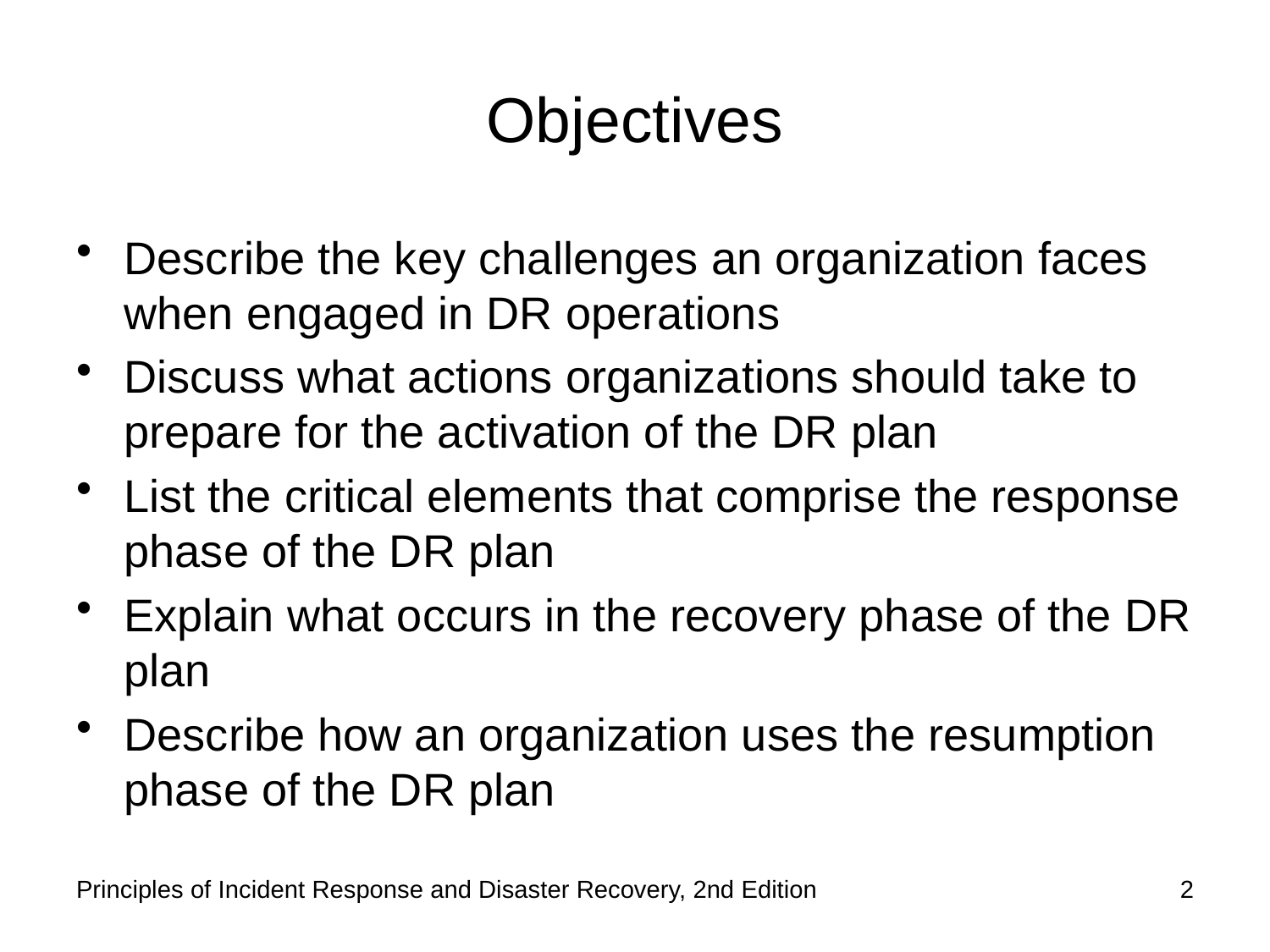

# Objectives
Describe the key challenges an organization faces when engaged in DR operations
Discuss what actions organizations should take to prepare for the activation of the DR plan
List the critical elements that comprise the response phase of the DR plan
Explain what occurs in the recovery phase of the DR plan
Describe how an organization uses the resumption phase of the DR plan
Principles of Incident Response and Disaster Recovery, 2nd Edition
2